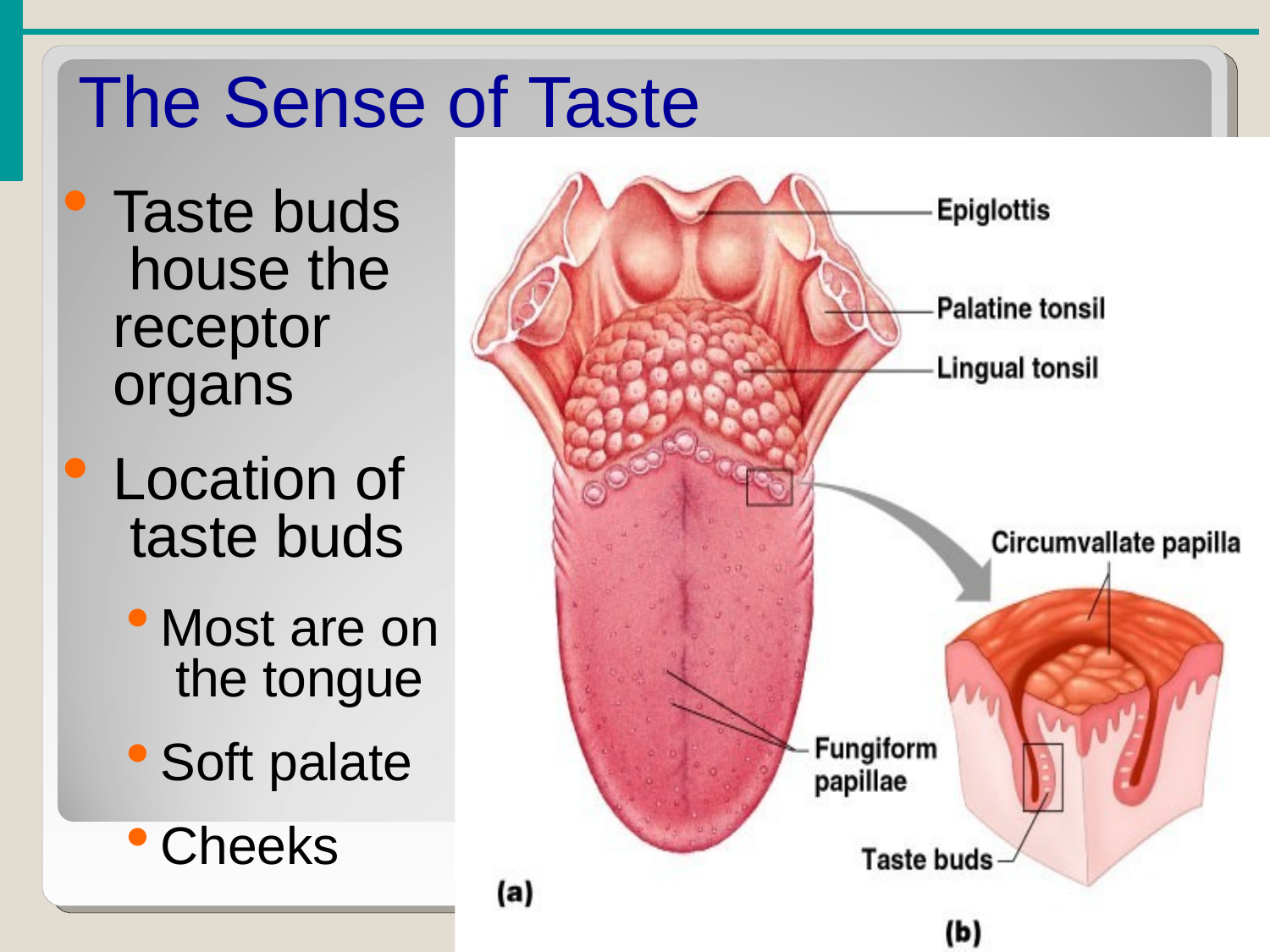

# The Sense of Taste

Taste buds  house the  receptor  organs
Location of  taste buds
Most are on  the tongue
Soft palate
Cheeks